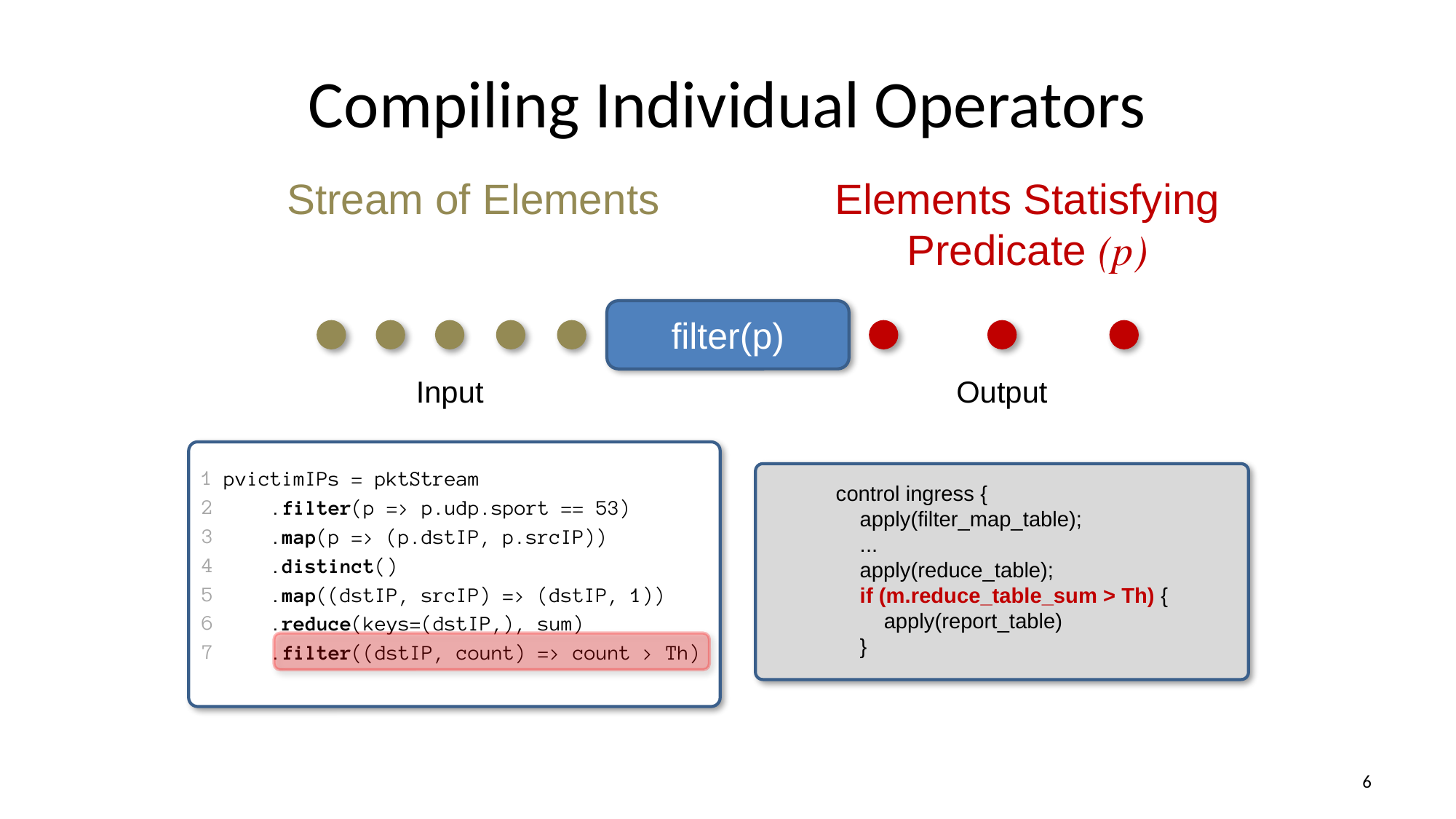

# Compiling Individual Operators
Stream of Elements
Elements Statisfying
Predicate (p)
filter(p)

Input
Output
pvictimIPs = pktStream
    .filter(p => p.udp.sport == 53)
    .map(p => (p.dstIP, p.srcIP))
    .distinct()
    .map((dstIP, srcIP) => (dstIP, 1))
    .reduce(keys=(dstIP,), sum)
    .filter((dstIP, count) => count > Th)

1
2
3
4
5
6
7

control ingress {
    apply(filter_map_table);
    ...
    apply(reduce_table);
    if (m.reduce_table_sum > Th) {
        apply(report_table)
    }

6